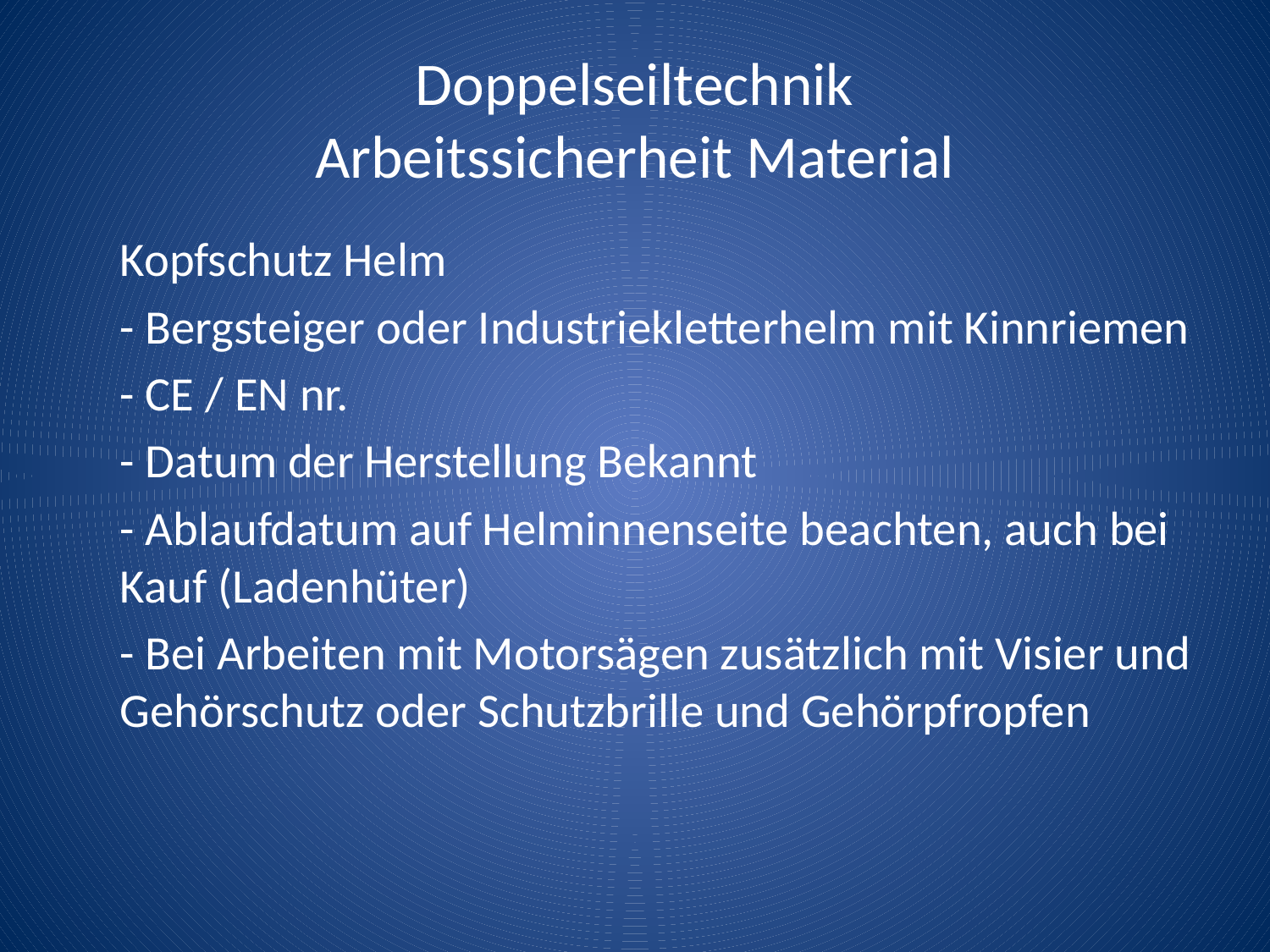

# Doppelseiltechnik Arbeitssicherheit Material
	Kopfschutz Helm
	- Bergsteiger oder Industriekletterhelm mit Kinnriemen
	- CE / EN nr.
	- Datum der Herstellung Bekannt
	- Ablaufdatum auf Helminnenseite beachten, auch bei Kauf (Ladenhüter)
	- Bei Arbeiten mit Motorsägen zusätzlich mit Visier und Gehörschutz oder Schutzbrille und Gehörpfropfen